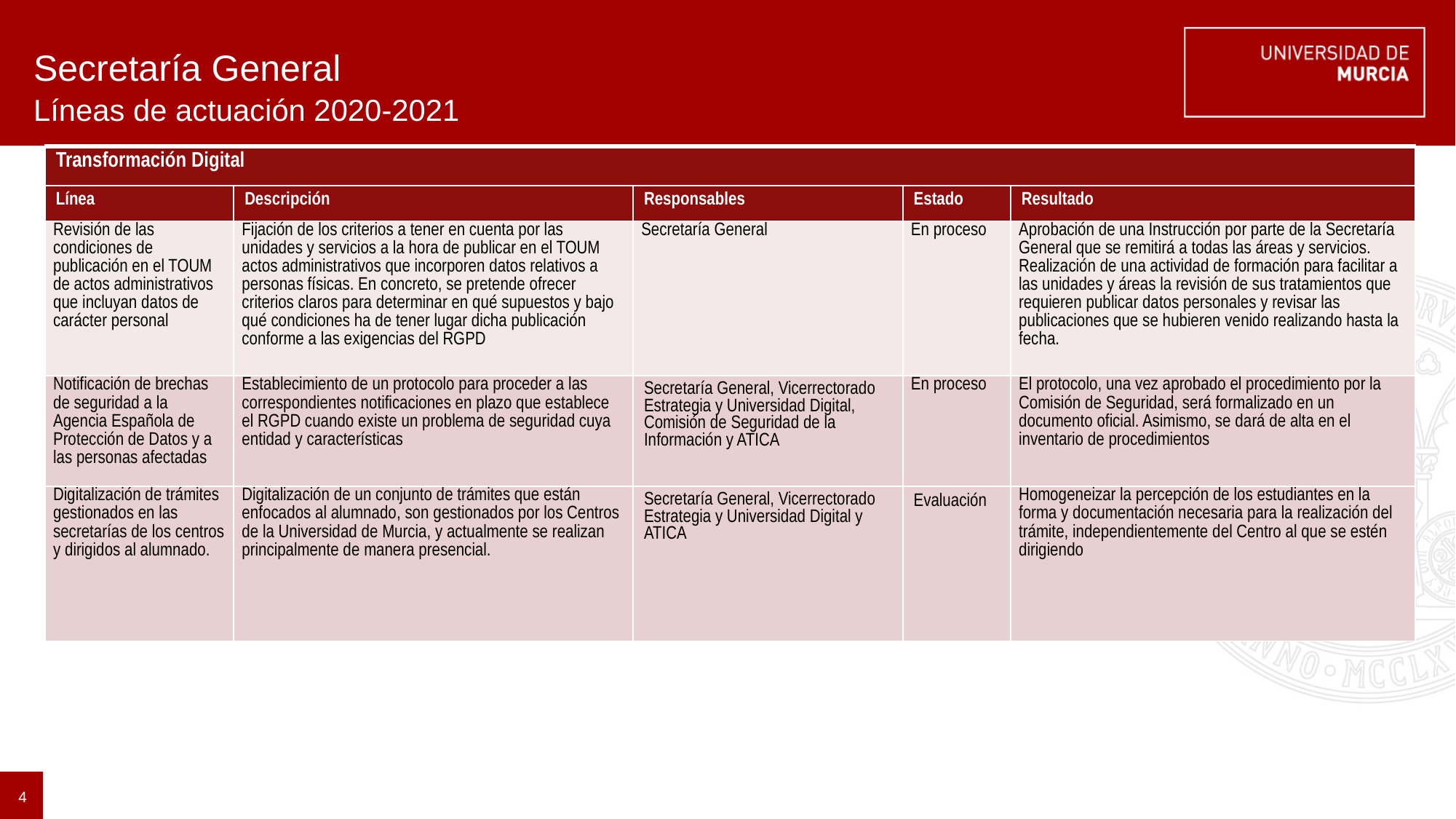

# Secretaría General
Líneas de actuación 2020-2021
| Transformación Digital |  |  |  |  |
| --- | --- | --- | --- | --- |
| Línea | Descripción | Responsables | Estado | Resultado |
| Revisión de las condiciones de publicación en el TOUM de actos administrativos que incluyan datos de carácter personal | Fijación de los criterios a tener en cuenta por las unidades y servicios a la hora de publicar en el TOUM actos administrativos que incorporen datos relativos a personas físicas. En concreto, se pretende ofrecer criterios claros para determinar en qué supuestos y bajo qué condiciones ha de tener lugar dicha publicación conforme a las exigencias del RGPD | Secretaría General | En proceso | Aprobación de una Instrucción por parte de la Secretaría General que se remitirá a todas las áreas y servicios. Realización de una actividad de formación para facilitar a las unidades y áreas la revisión de sus tratamientos que requieren publicar datos personales y revisar las publicaciones que se hubieren venido realizando hasta la fecha. |
| Notificación de brechas de seguridad a la Agencia Española de Protección de Datos y a las personas afectadas | Establecimiento de un protocolo para proceder a las correspondientes notificaciones en plazo que establece el RGPD cuando existe un problema de seguridad cuya entidad y características | Secretaría General, Vicerrectorado Estrategia y Universidad Digital, Comisión de Seguridad de la Información y ATICA | En proceso | El protocolo, una vez aprobado el procedimiento por la Comisión de Seguridad, será formalizado en un documento oficial. Asimismo, se dará de alta en el inventario de procedimientos |
| Digitalización de trámites gestionados en las secretarías de los centros y dirigidos al alumnado. | Digitalización de un conjunto de trámites que están enfocados al alumnado, son gestionados por los Centros de la Universidad de Murcia, y actualmente se realizan principalmente de manera presencial. | Secretaría General, Vicerrectorado Estrategia y Universidad Digital y ATICA | Evaluación | Homogeneizar la percepción de los estudiantes en la forma y documentación necesaria para la realización del trámite, independientemente del Centro al que se estén dirigiendo |
4